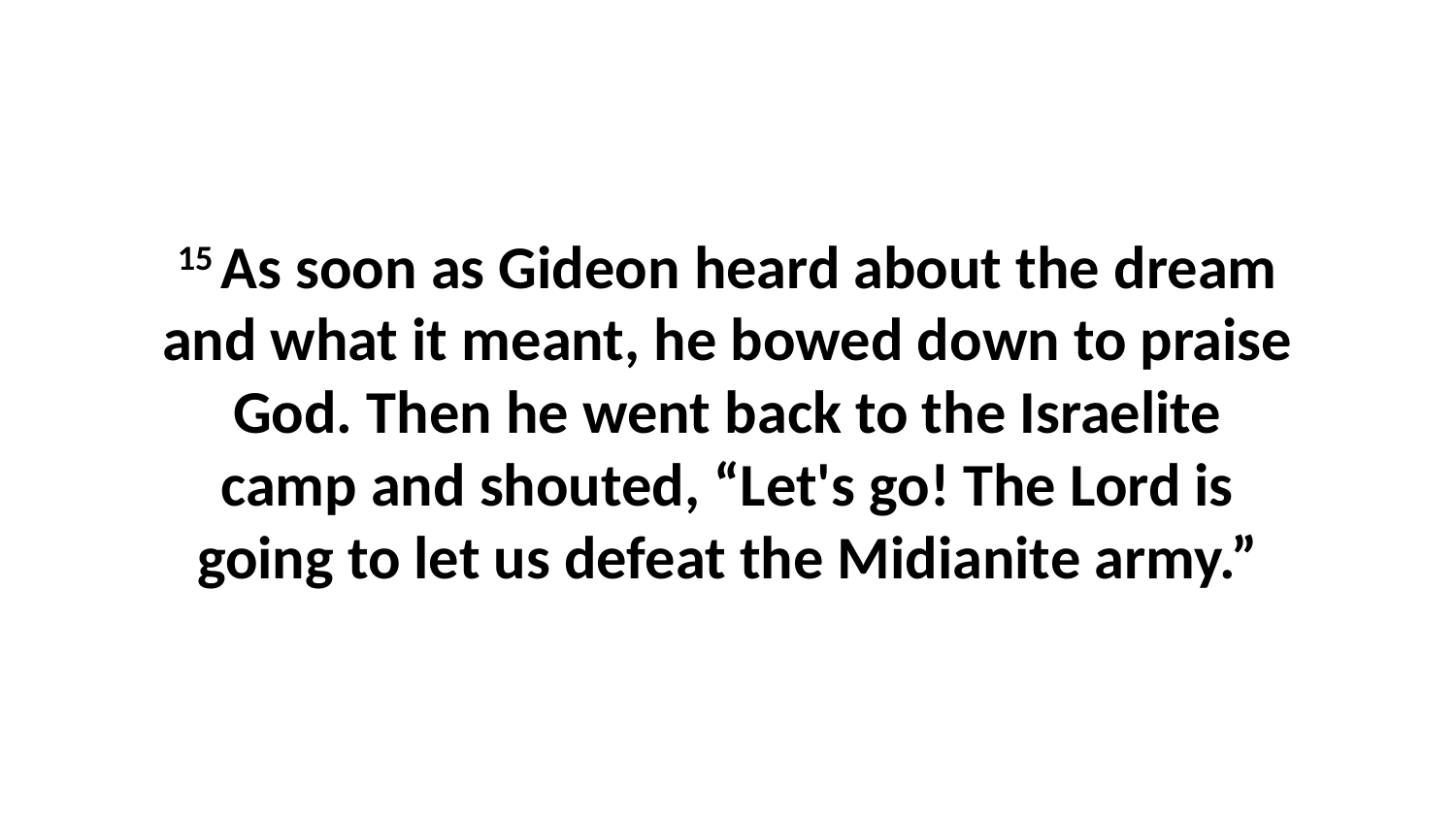

15 As soon as Gideon heard about the dream and what it meant, he bowed down to praise God. Then he went back to the Israelite camp and shouted, “Let's go! The Lord is going to let us defeat the Midianite army.”